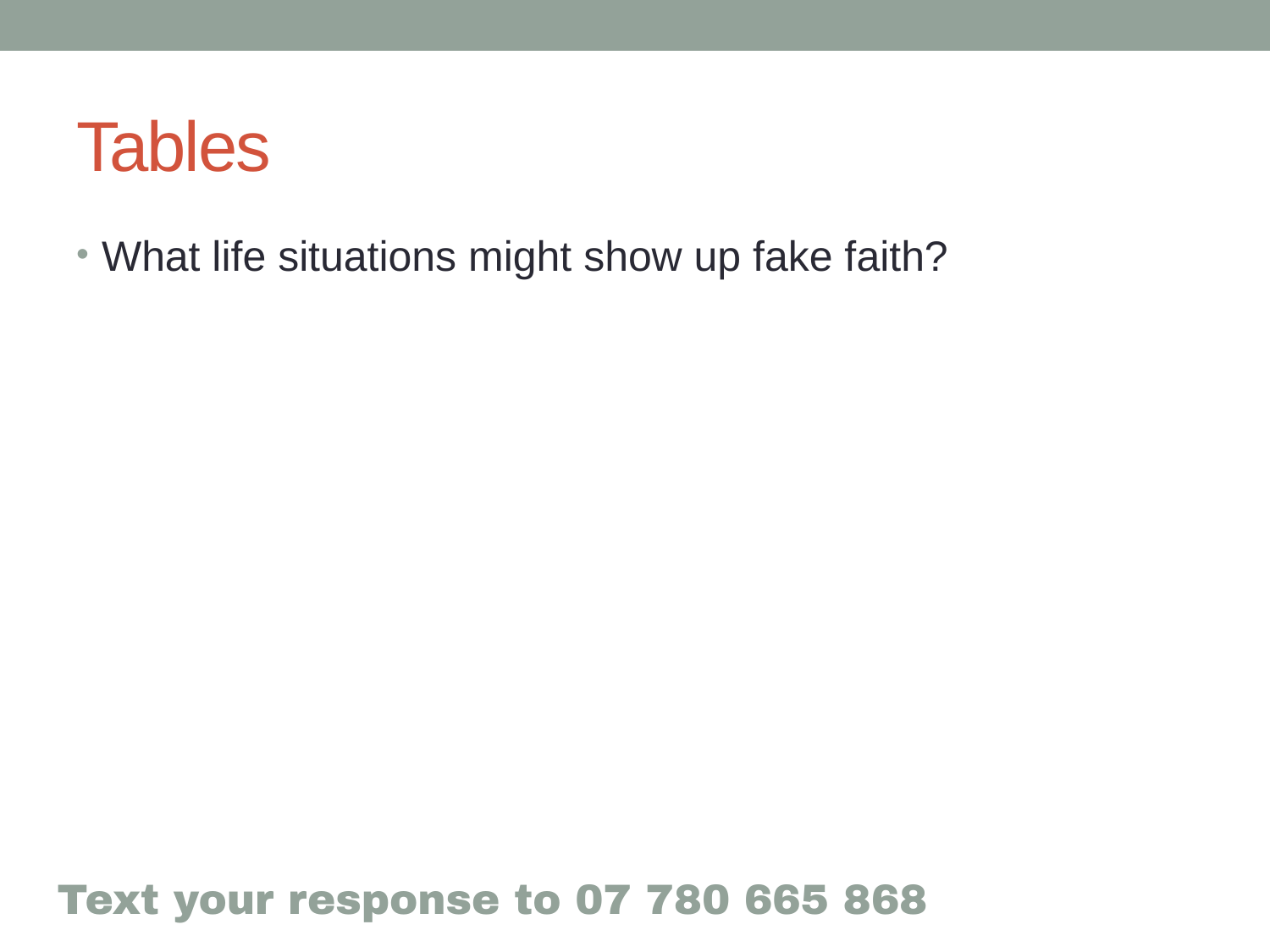

# Tables
What life situations might show up fake faith?